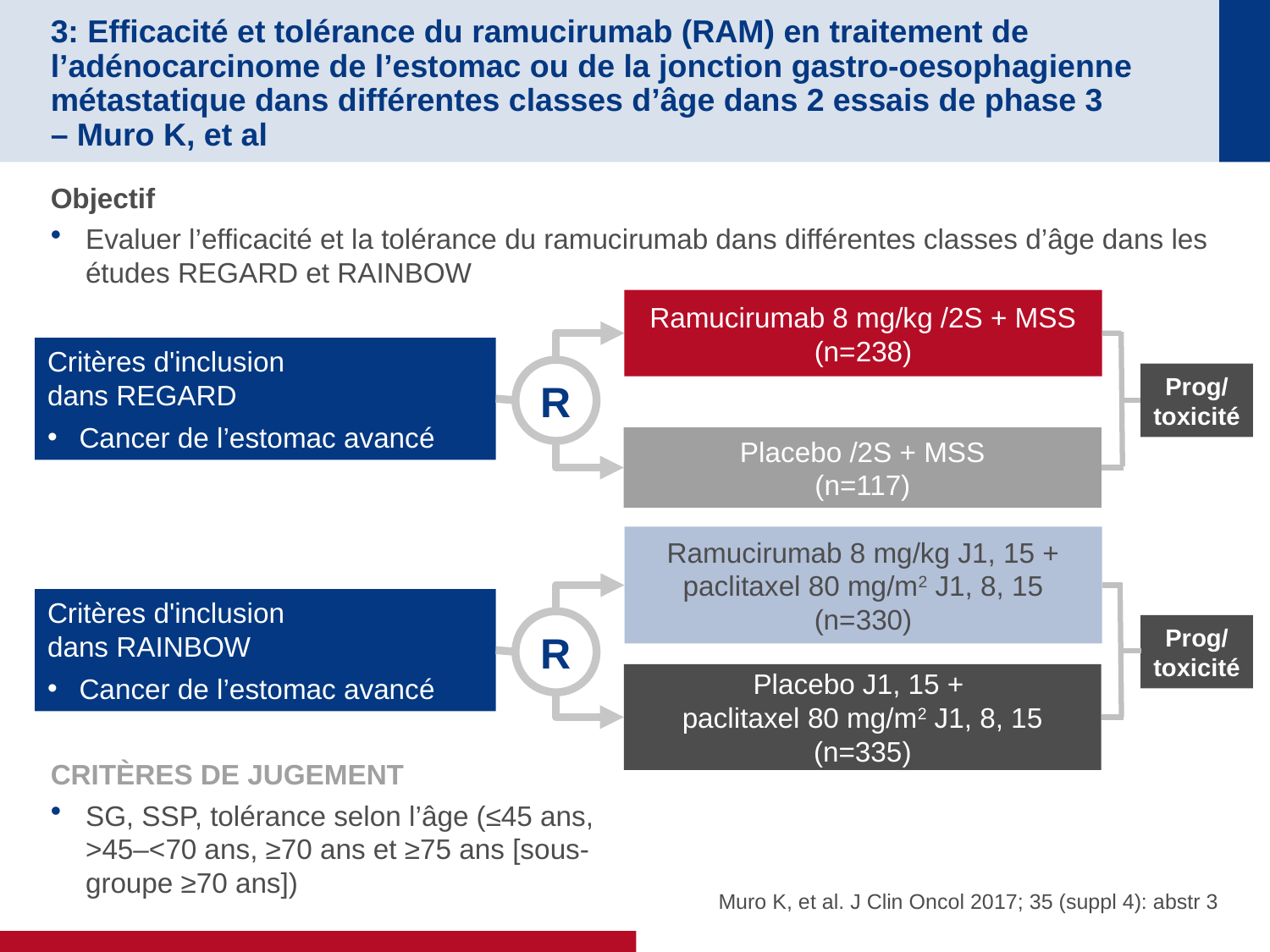

# 3: Efficacité et tolérance du ramucirumab (RAM) en traitement de l’adénocarcinome de l’estomac ou de la jonction gastro-oesophagienne métastatique dans différentes classes d’âge dans 2 essais de phase 3 – Muro K, et al
Objectif
Evaluer l’efficacité et la tolérance du ramucirumab dans différentes classes d’âge dans les études REGARD et RAINBOW
Ramucirumab 8 mg/kg /2S + MSS
(n=238)
Critères d'inclusion
dans REGARD
Cancer de l’estomac avancé
R
Prog/ toxicité
Placebo /2S + MSS
(n=117)
Ramucirumab 8 mg/kg J1, 15 + paclitaxel 80 mg/m2 J1, 8, 15
(n=330)
Critères d'inclusion
dans RAINBOW
Cancer de l’estomac avancé
R
Prog/ toxicité
Placebo J1, 15 +
paclitaxel 80 mg/m2 J1, 8, 15
(n=335)
CRITÈRES DE JUGEMENT
SG, SSP, tolérance selon l’âge (≤45 ans, >45–<70 ans, ≥70 ans et ≥75 ans [sous-groupe ≥70 ans])

Muro K, et al. J Clin Oncol 2017; 35 (suppl 4): abstr 3